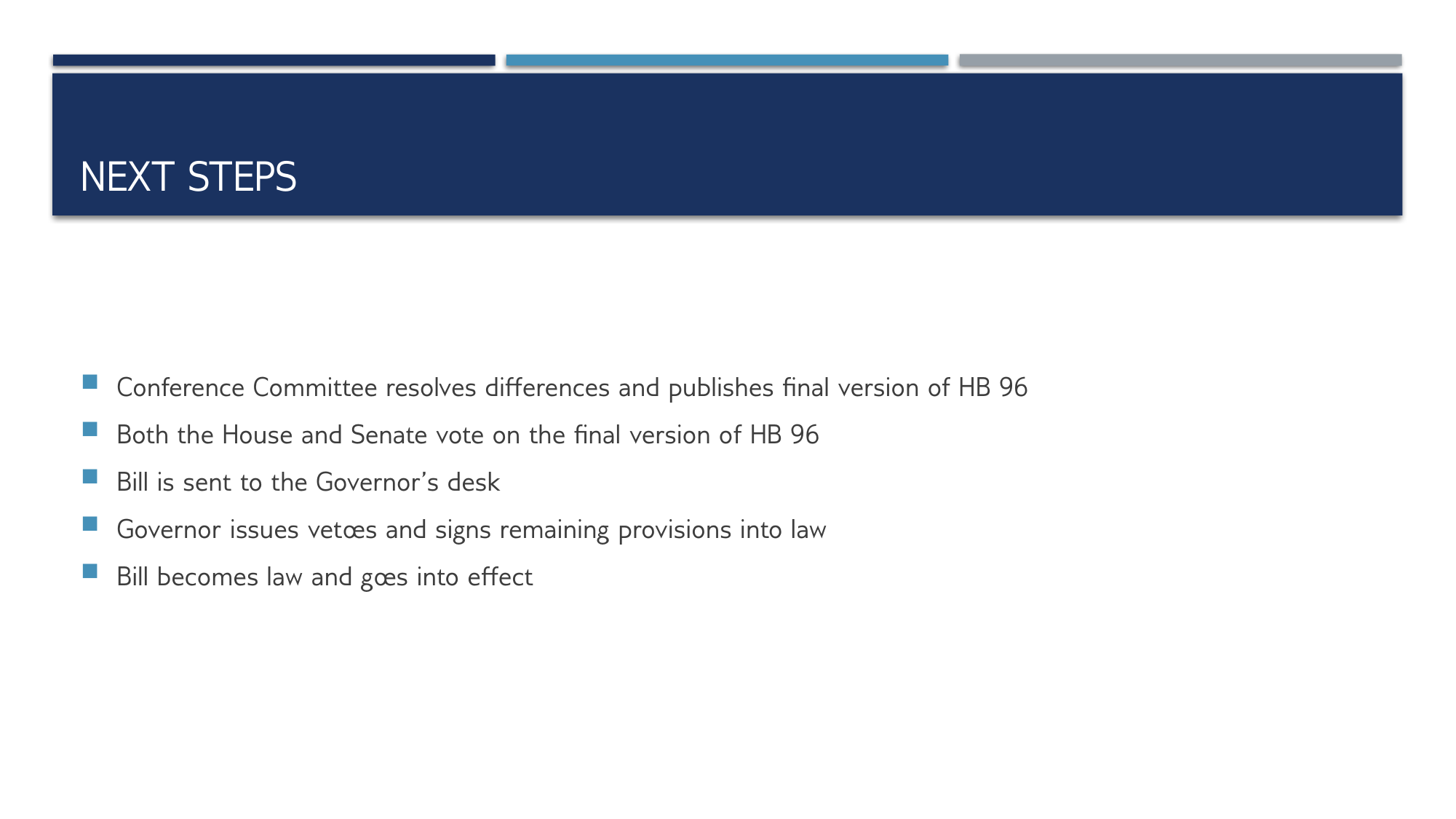

# Next Steps
Conference Committee resolves differences and publishes final version of HB 96
Both the House and Senate vote on the final version of HB 96
Bill is sent to the Governor’s desk
Governor issues vetoes and signs remaining provisions into law
Bill becomes law and goes into effect